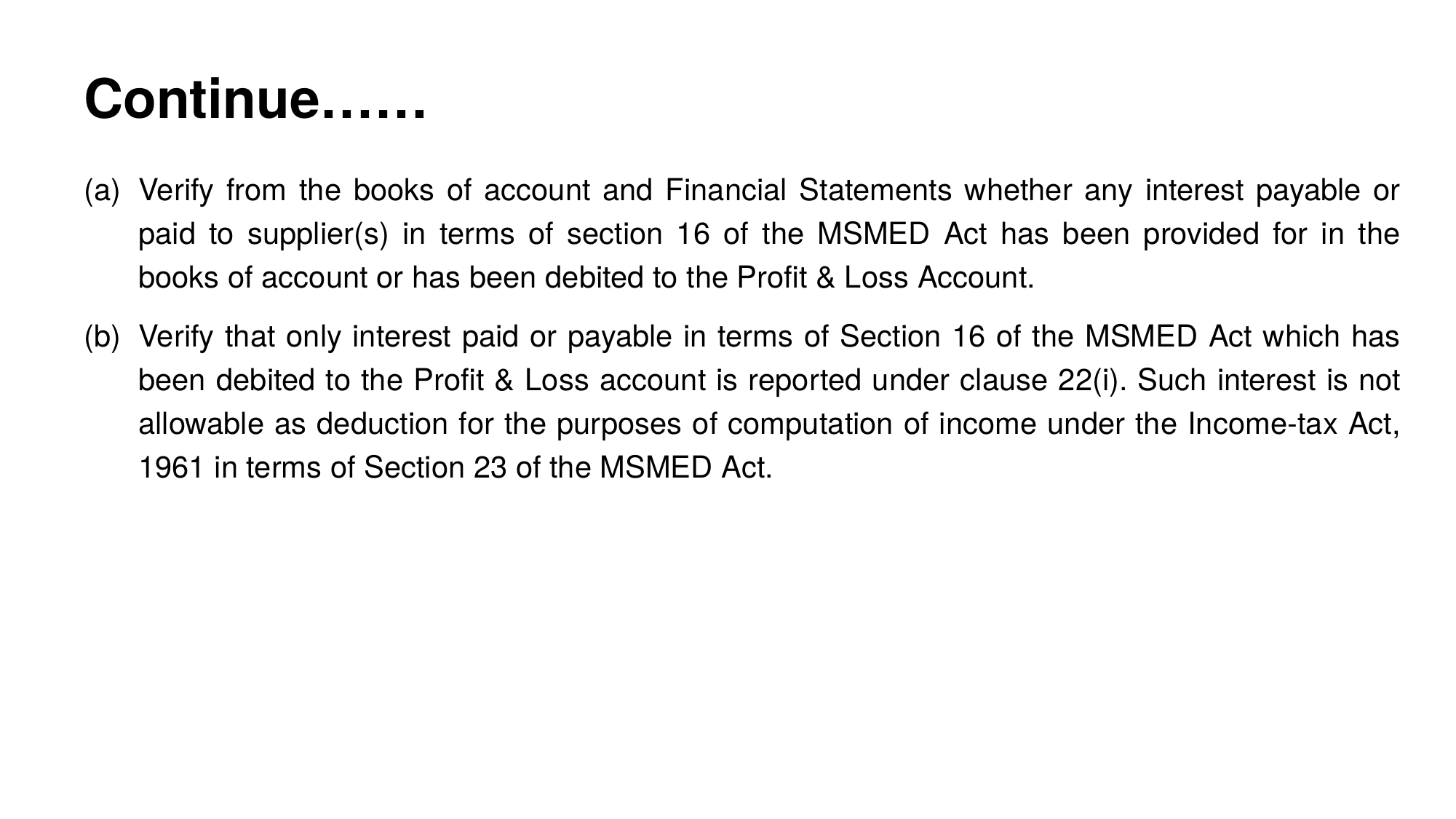

# Continue……
Verify from the books of account and Financial Statements whether any interest payable or paid to supplier(s) in terms of section 16 of the MSMED Act has been provided for in the books of account or has been debited to the Profit & Loss Account.
Verify that only interest paid or payable in terms of Section 16 of the MSMED Act which has been debited to the Profit & Loss account is reported under clause 22(i). Such interest is not allowable as deduction for the purposes of computation of income under the Income-tax Act, 1961 in terms of Section 23 of the MSMED Act.